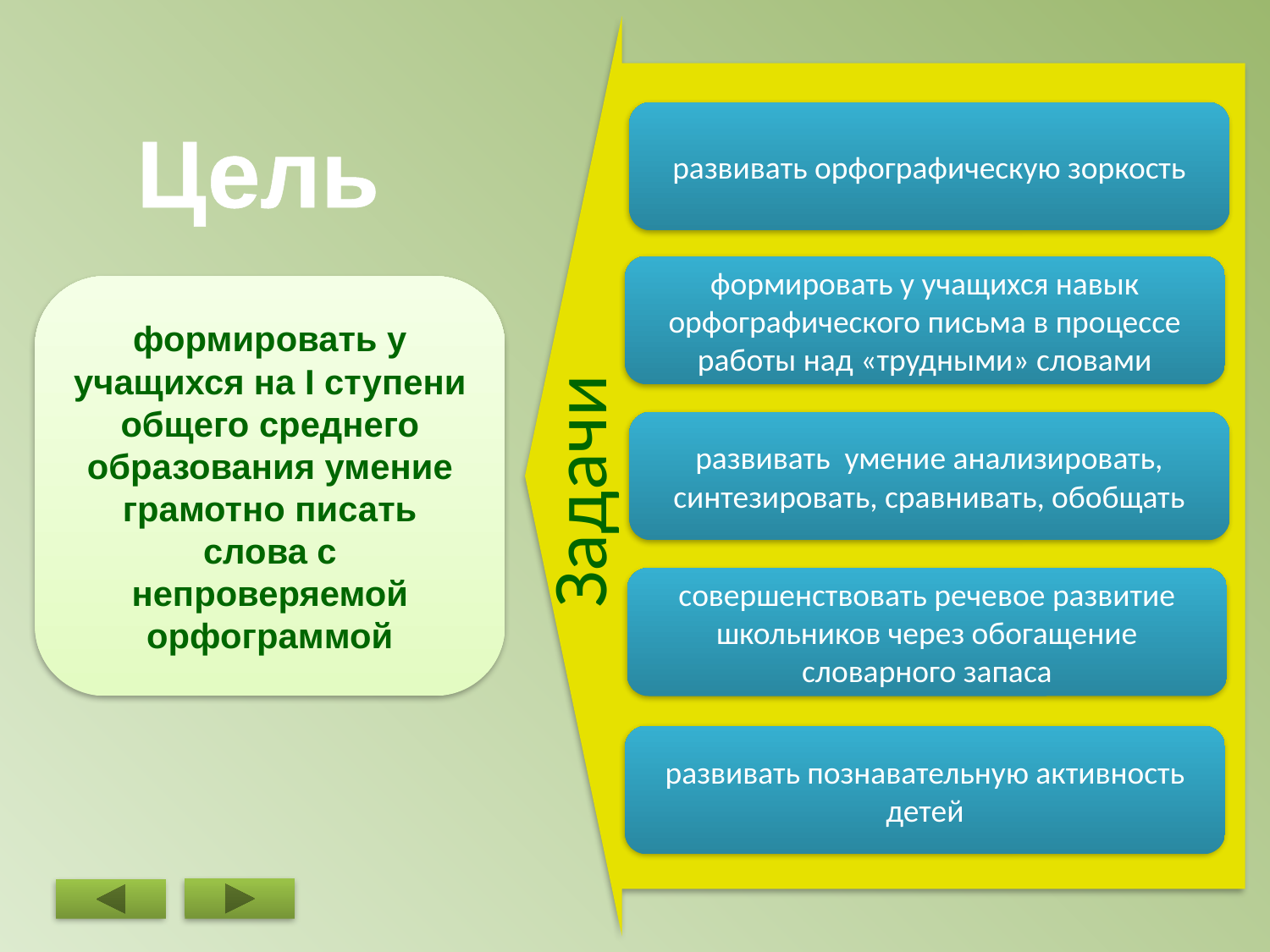

развивать орфографическую зоркость
Цель
формировать у учащихся навык орфографического письма в процессе работы над «трудными» словами
формировать у учащихся на I ступени общего среднего образования умение грамотно писать слова с непроверяемой орфограммой
развивать  умение анализировать, синтезировать, сравнивать, обобщать
Задачи
совершенствовать речевое развитие школьников через обогащение словарного запаса
развивать познавательную активность детей